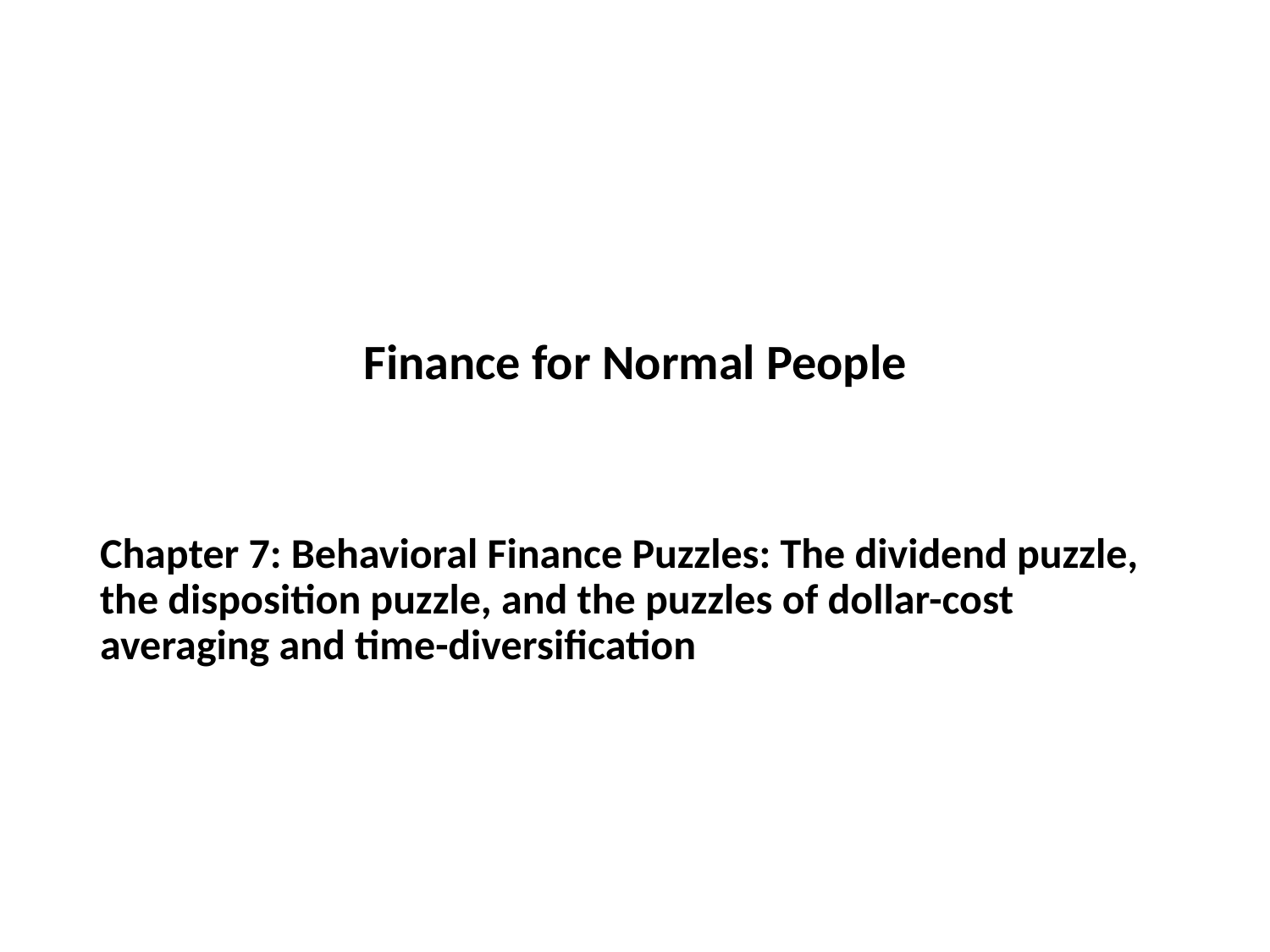

#

Finance for Normal People

Chapter 7: Behavioral Finance Puzzles: The dividend puzzle, the disposition puzzle, and the puzzles of dollar-cost averaging and time-diversification